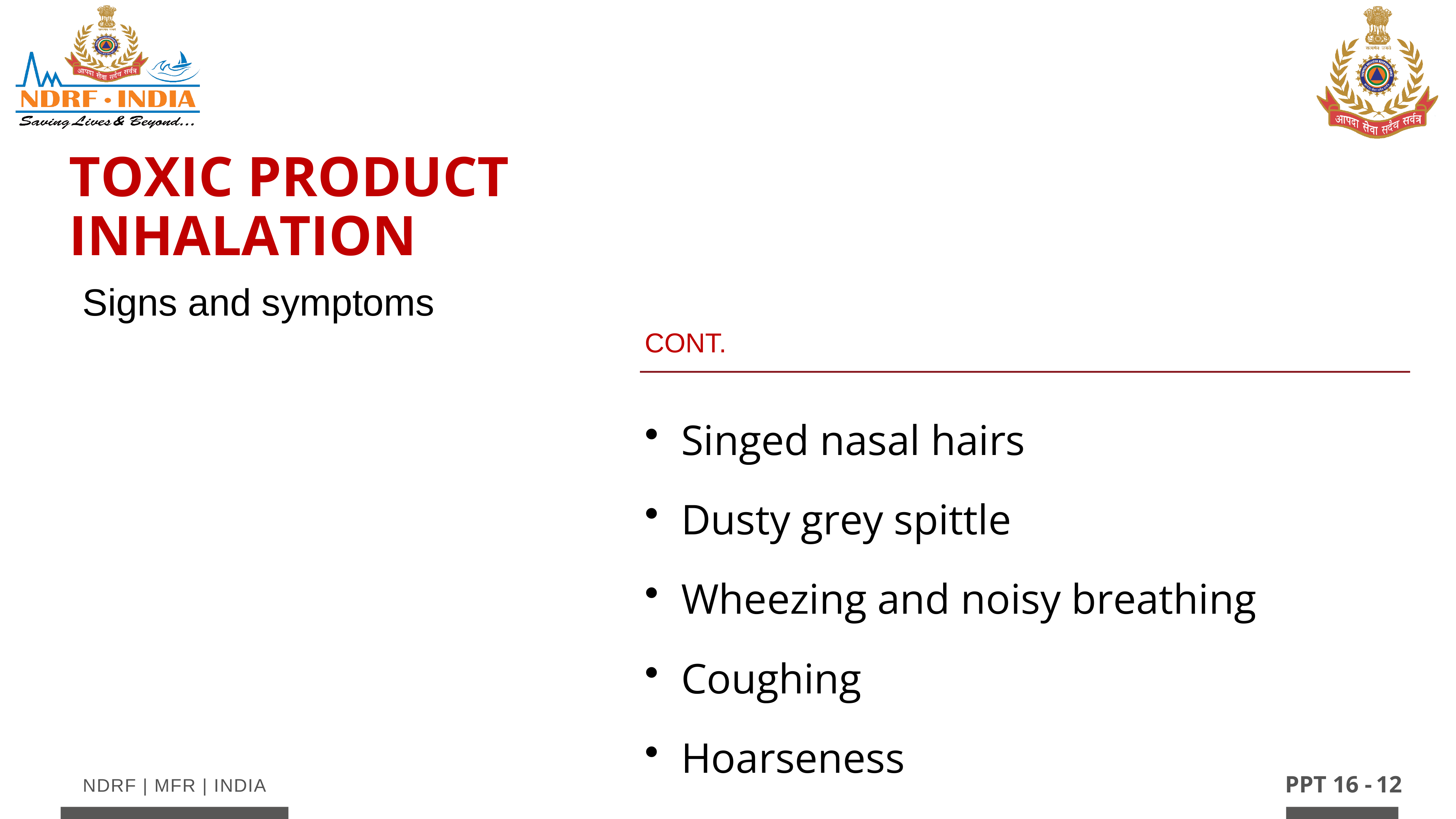

Toxic Product Inhalation
Signs and symptoms
Cont.

Singed nasal hairs
Dusty grey spittle
Wheezing and noisy breathing
Coughing
Hoarseness